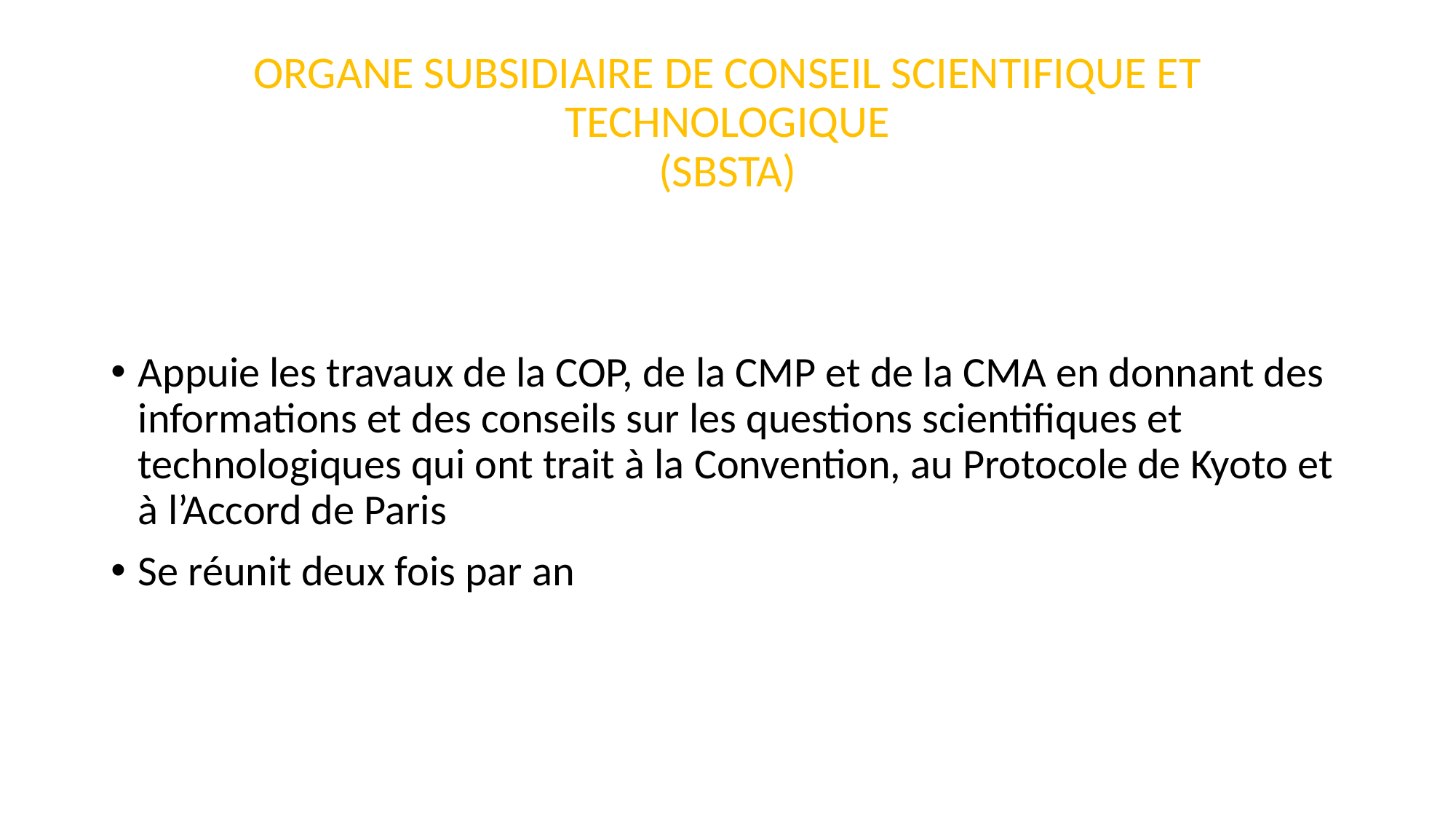

# ORGANE SUBSIDIAIRE DE CONSEIL SCIENTIFIQUE ET TECHNOLOGIQUE (SBSTA)

Appuie les travaux de la COP, de la CMP et de la CMA en donnant des informations et des conseils sur les questions scientifiques et technologiques qui ont trait à la Convention, au Protocole de Kyoto et à l’Accord de Paris
Se réunit deux fois par an